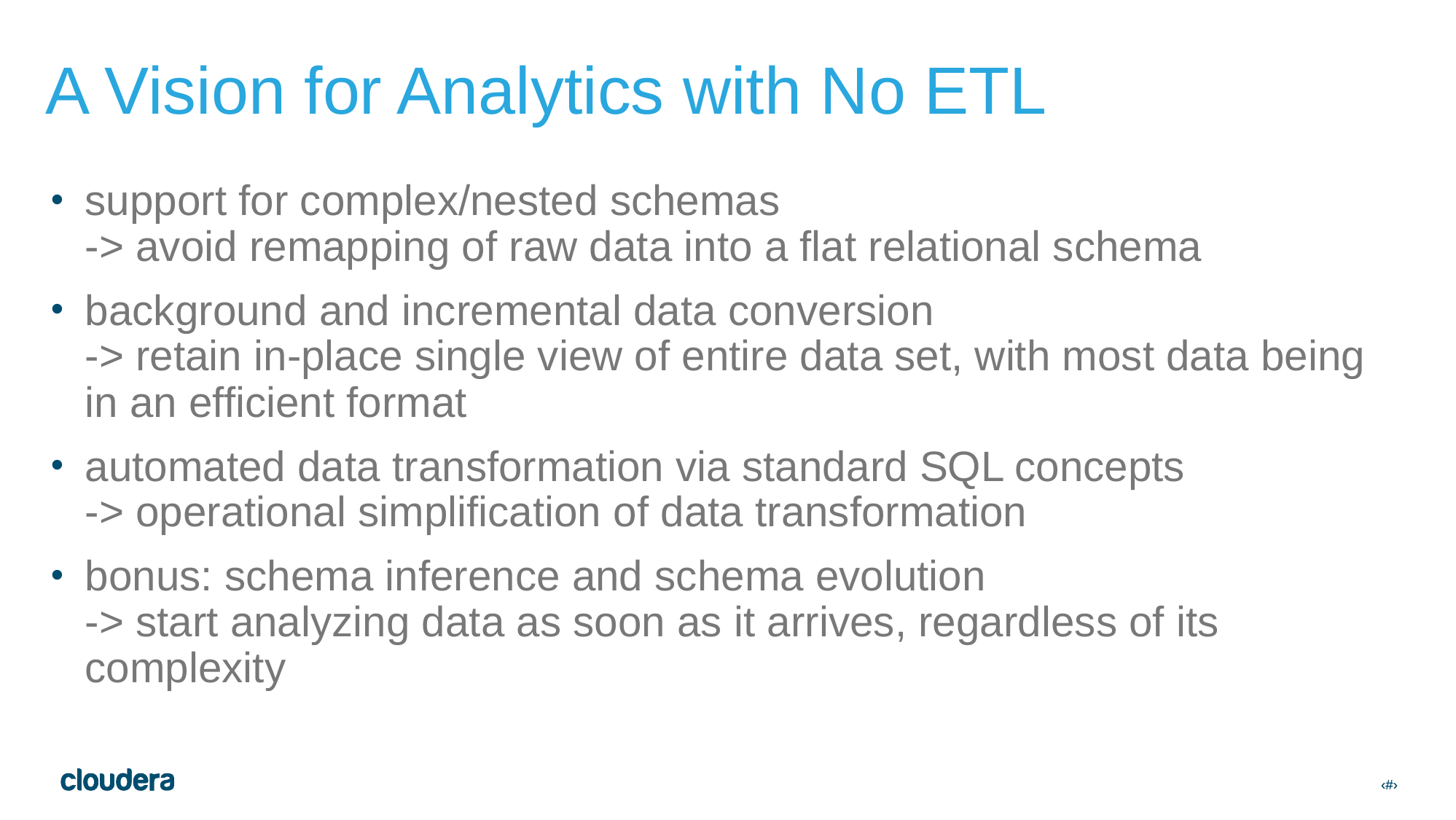

# A Vision for Analytics with No ETL
support for complex/nested schemas
-> avoid remapping of raw data into a flat relational schema
background and incremental data conversion
-> retain in-place single view of entire data set, with most data being in an efficient format
automated data transformation via standard SQL concepts
-> operational simplification of data transformation
bonus: schema inference and schema evolution
-> start analyzing data as soon as it arrives, regardless of its complexity